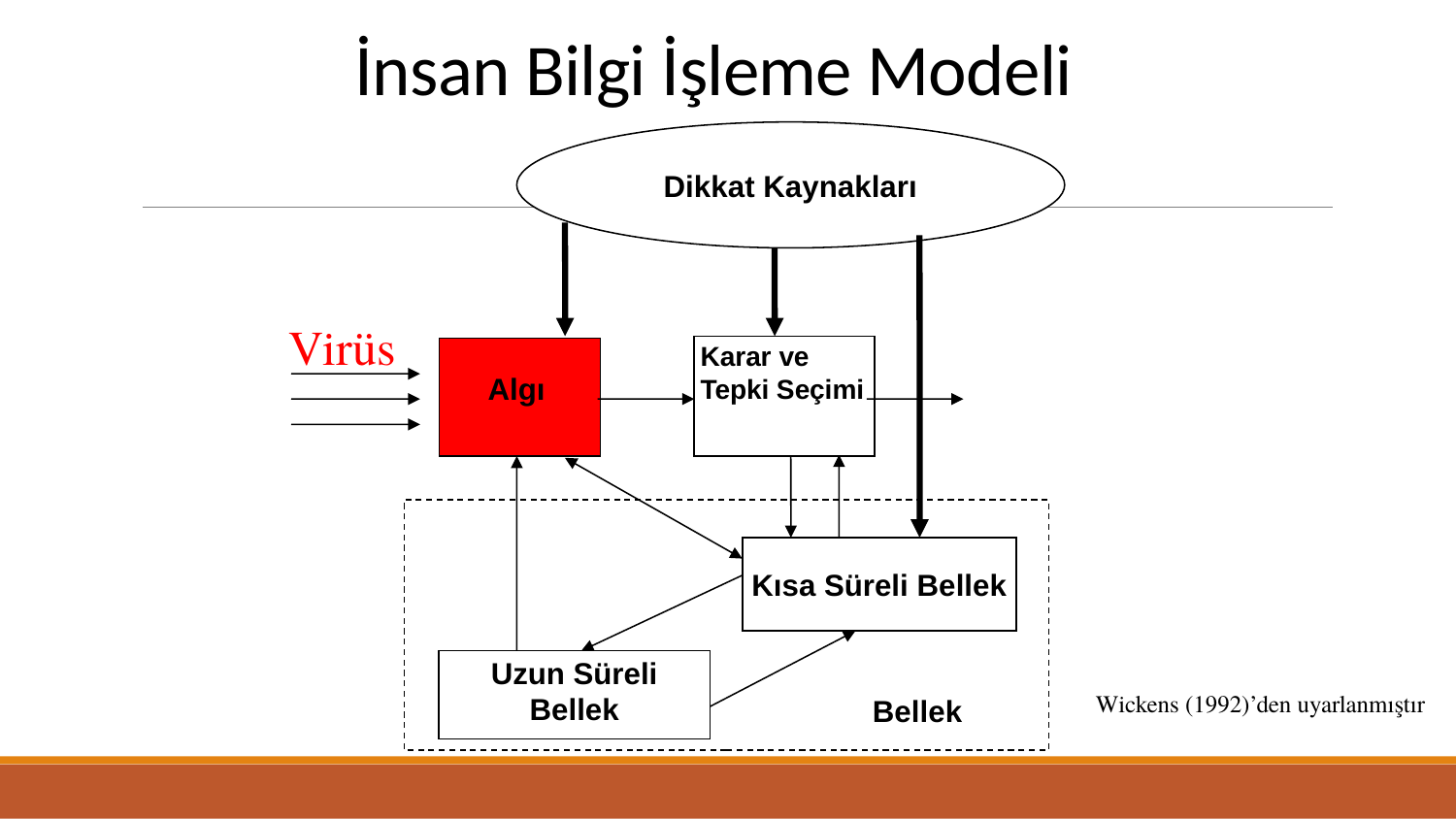

# İnsan Bilgi İşleme Modeli
Dikkat Kaynakları

Virüs
Karar ve Tepki Seçimi

     Algı

Kısa Süreli Bellek

Uzun Süreli Bellek
Wickens (1992)’den uyarlanmıştır
Bellek